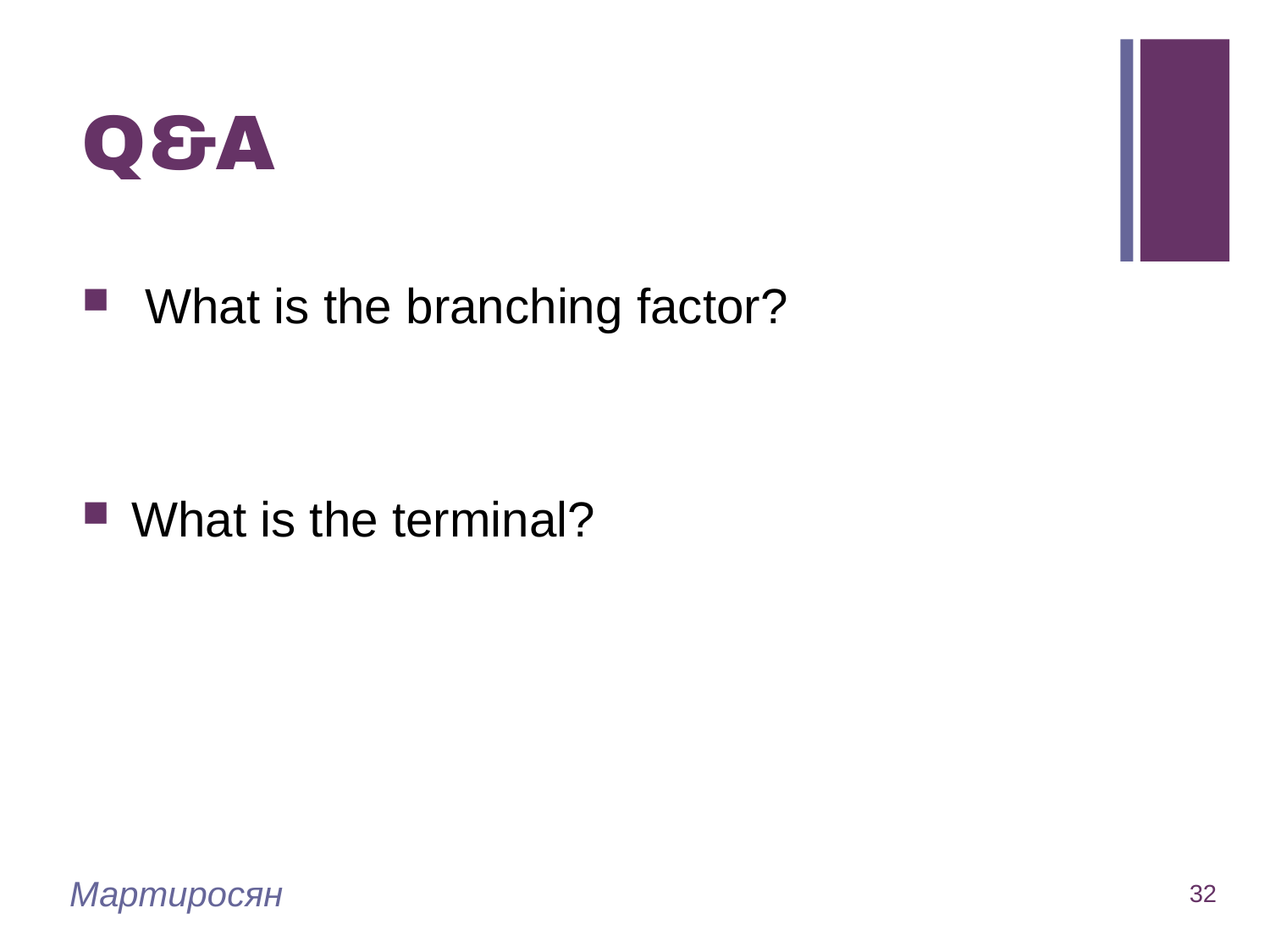

# Q&A
 What is the branching factor?

What is the terminal?

Мартиросян
32